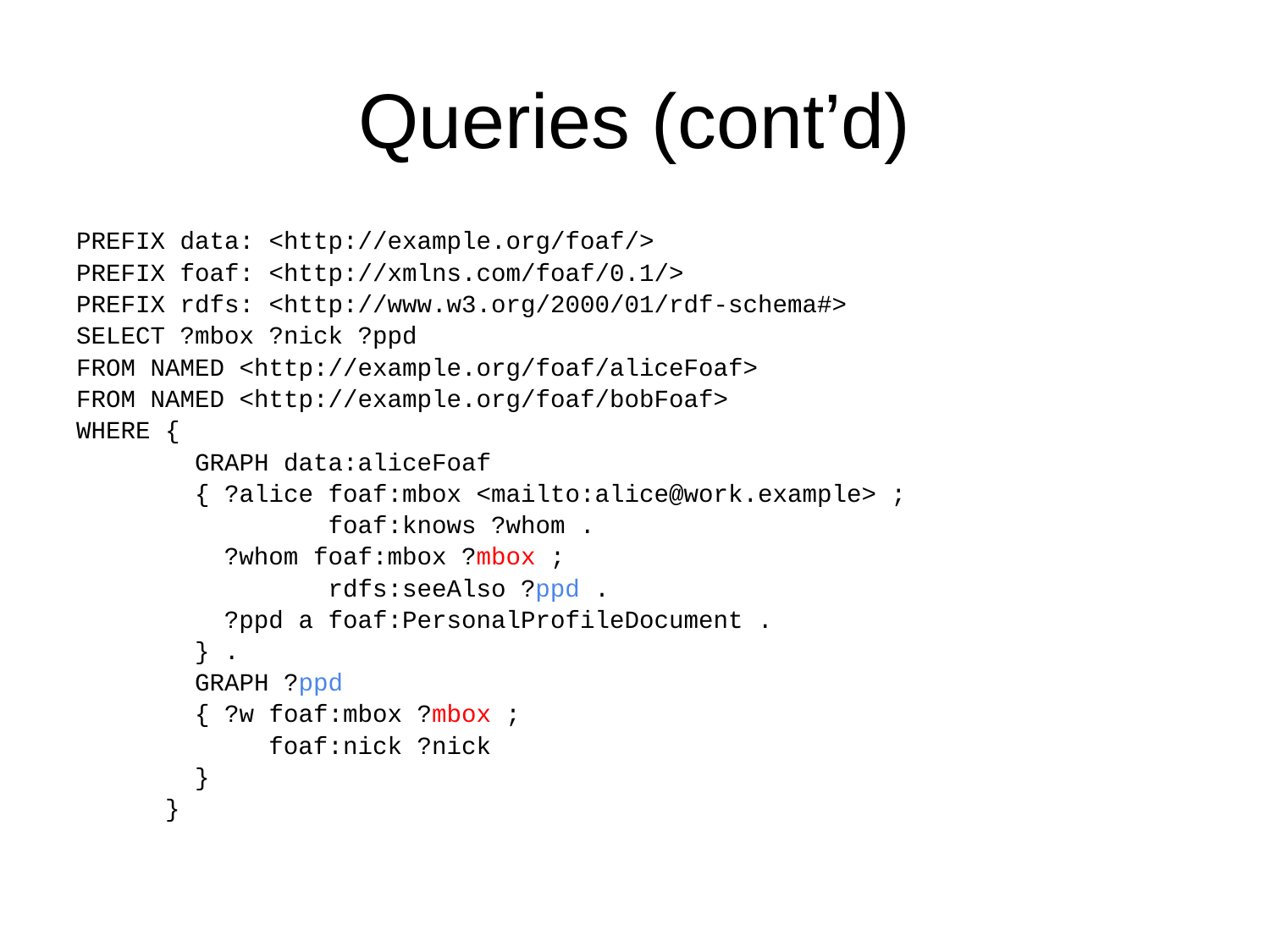

# Queries (cont’d)
PREFIX data: <http://example.org/foaf/>
PREFIX foaf: <http://xmlns.com/foaf/0.1/>
PREFIX rdfs: <http://www.w3.org/2000/01/rdf-schema#>
SELECT ?mbox ?nick ?ppd
FROM NAMED <http://example.org/foaf/aliceFoaf>
FROM NAMED <http://example.org/foaf/bobFoaf>
WHERE {
        GRAPH data:aliceFoaf
        { ?alice foaf:mbox <mailto:alice@work.example> ;
                 foaf:knows ?whom .
          ?whom foaf:mbox ?mbox ;
                 rdfs:seeAlso ?ppd .
          ?ppd a foaf:PersonalProfileDocument .
        } .
        GRAPH ?ppd
        { ?w foaf:mbox ?mbox ;
             foaf:nick ?nick
        }
      }